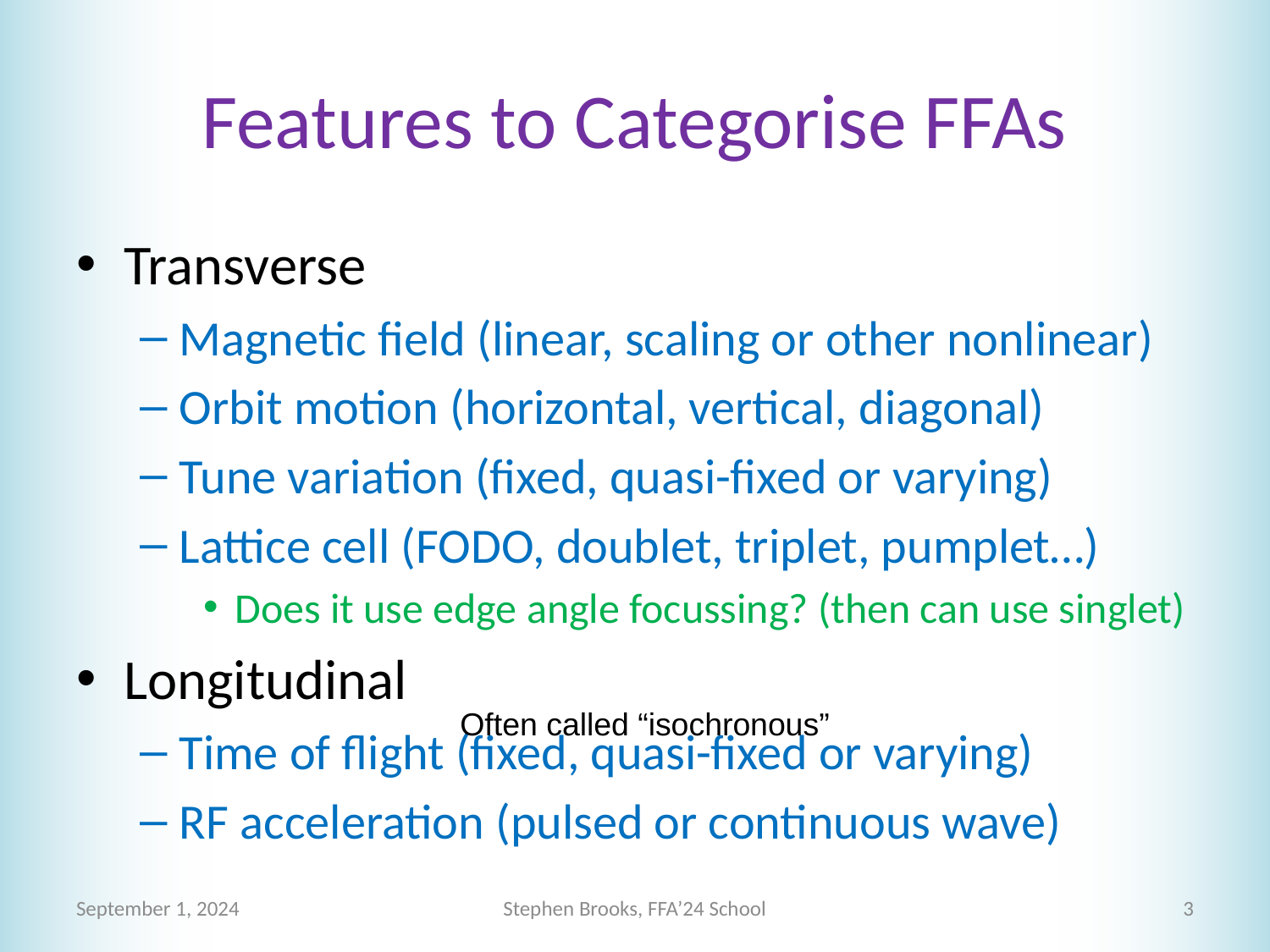

# Features to Categorise FFAs
Transverse
Magnetic field (linear, scaling or other nonlinear)
Orbit motion (horizontal, vertical, diagonal)
Tune variation (fixed, quasi-fixed or varying)
Lattice cell (FODO, doublet, triplet, pumplet…)
Does it use edge angle focussing? (then can use singlet)
Longitudinal
Time of flight (fixed, quasi-fixed or varying)
RF acceleration (pulsed or continuous wave)
Often called “isochronous”
September 1, 2024
Stephen Brooks, FFA’24 School
3